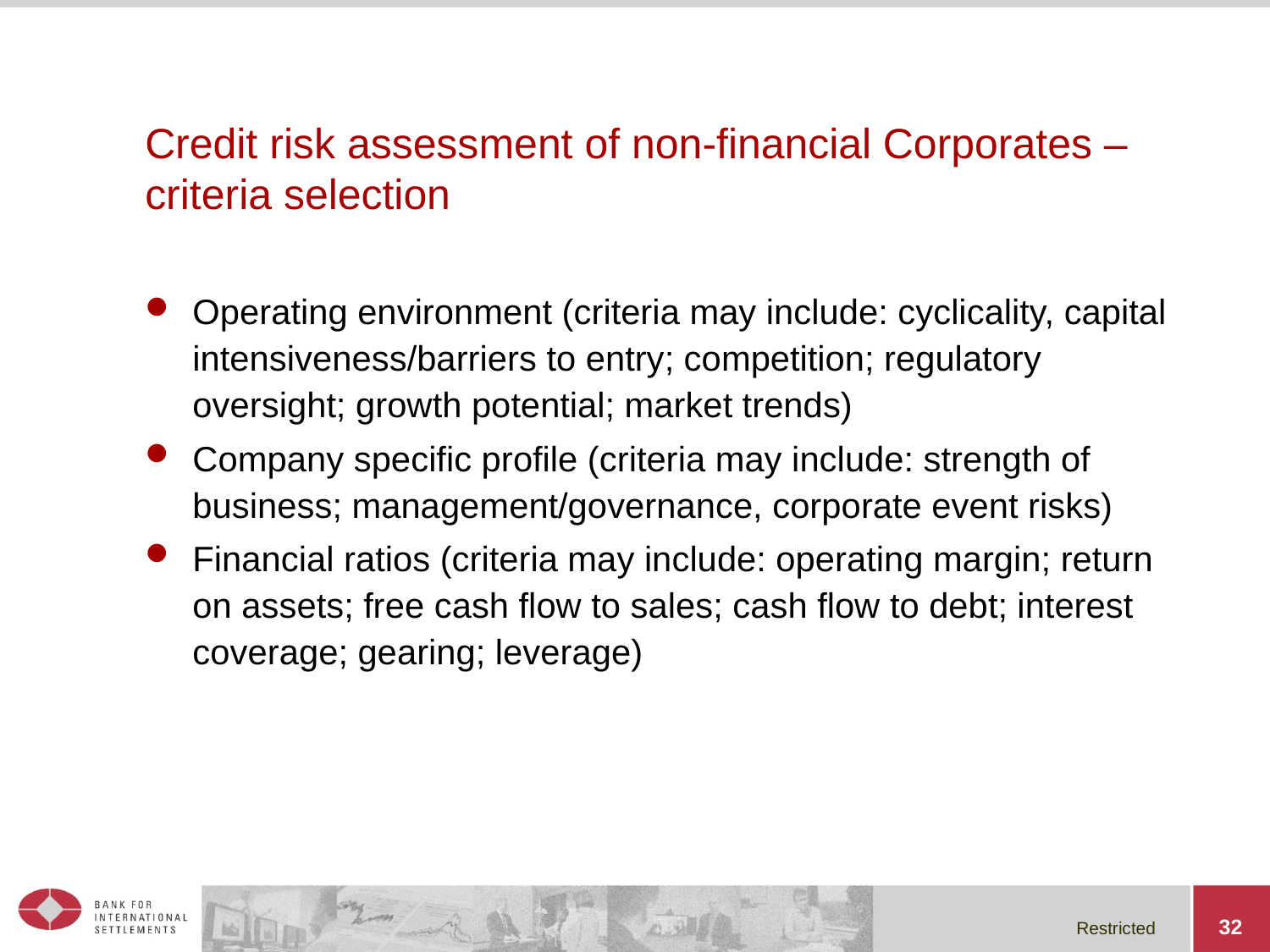

# Credit risk assessment of non-financial Corporates – criteria selection

Operating environment (criteria may include: cyclicality, capital intensiveness/barriers to entry; competition; regulatory oversight; growth potential; market trends)
Company specific profile (criteria may include: strength of business; management/governance, corporate event risks)
Financial ratios (criteria may include: operating margin; return on assets; free cash flow to sales; cash flow to debt; interest coverage; gearing; leverage)
32